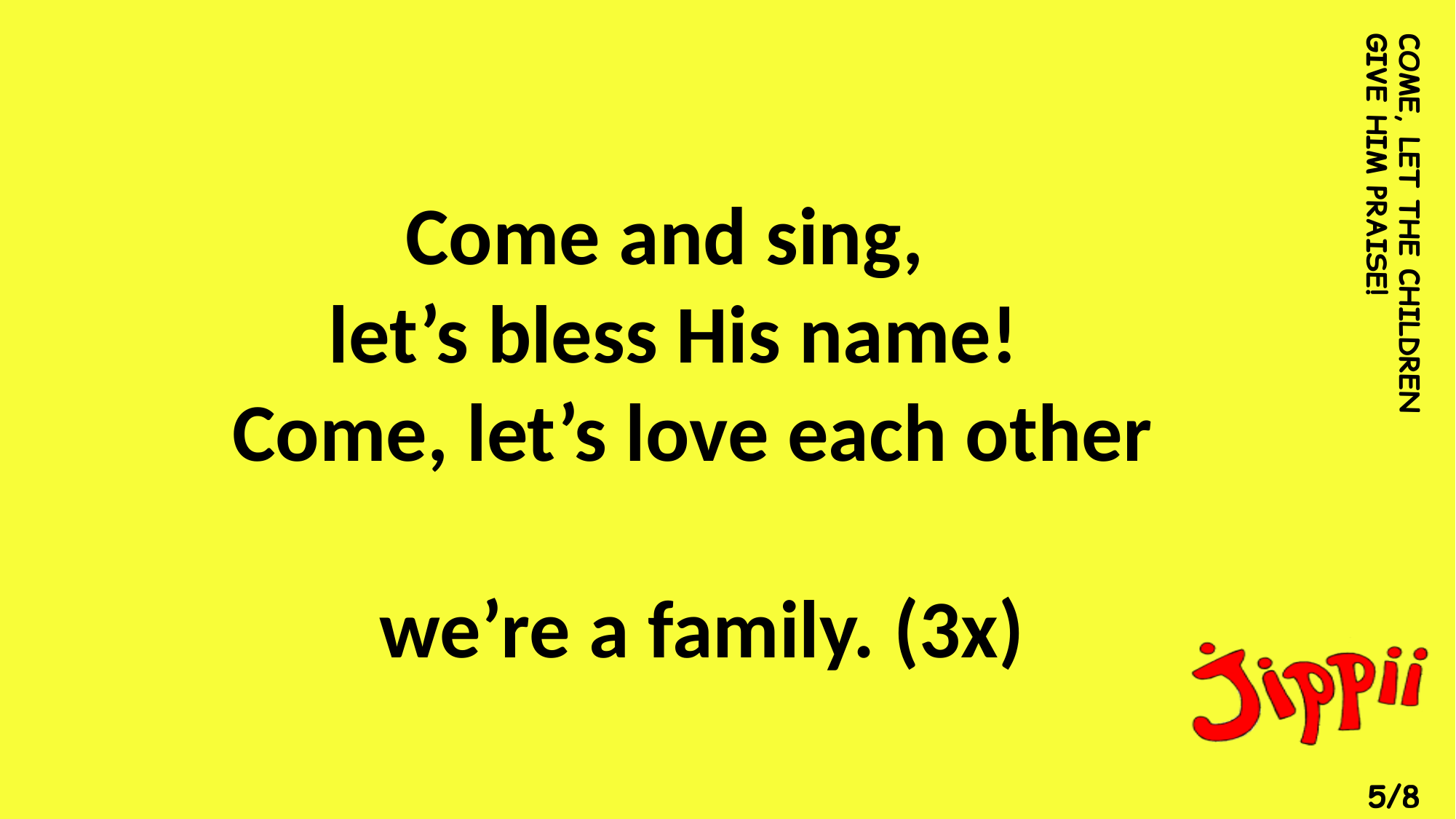

Come and sing,
let’s bless His name!
Come, let’s love each other
we’re a family. (3x)
COME, LET THE CHILDREN GIVE HIM PRAISE!
5/8